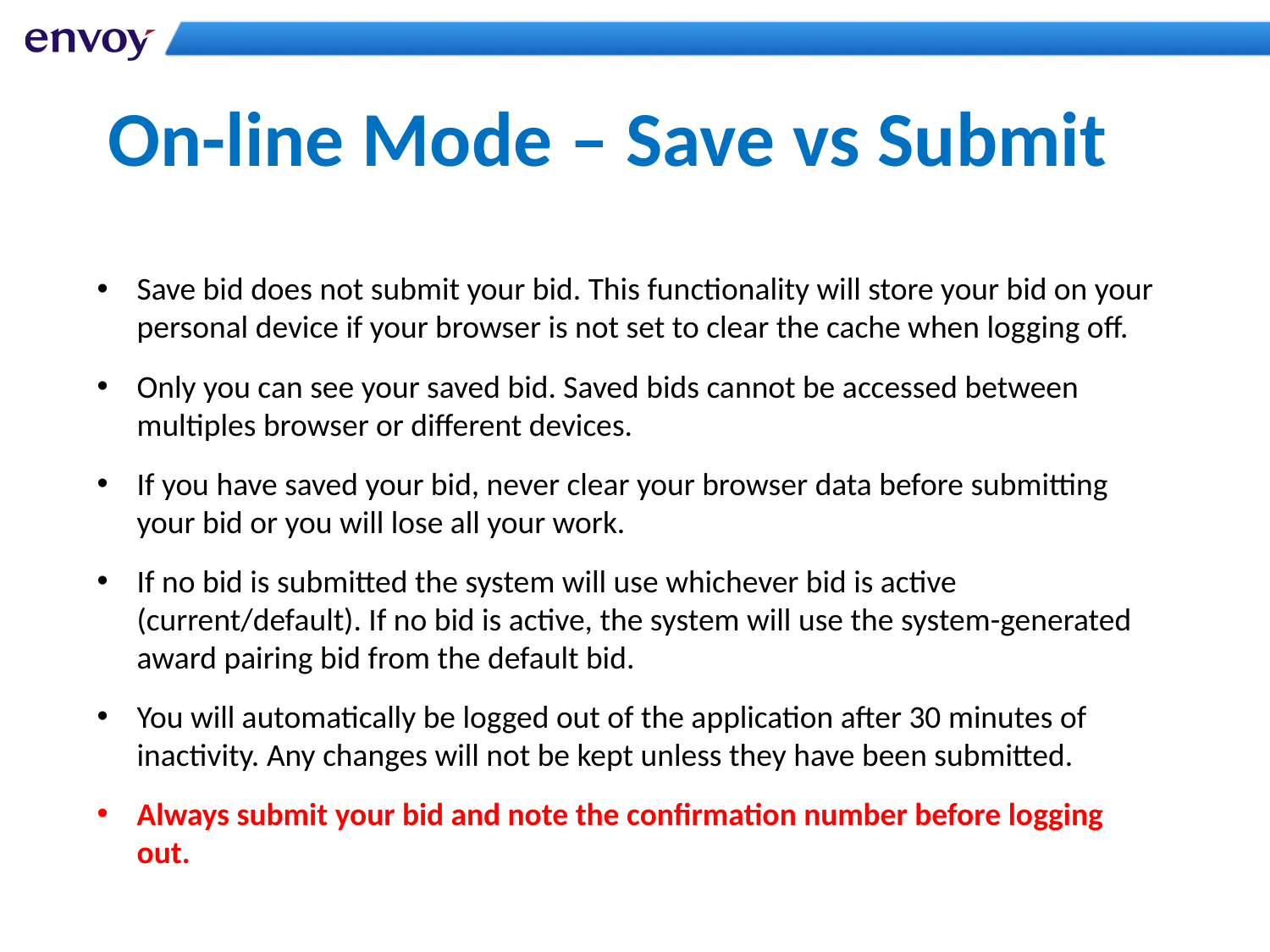

# On-line Mode – Save vs Submit
Save bid does not submit your bid. This functionality will store your bid on your personal device if your browser is not set to clear the cache when logging off.
Only you can see your saved bid. Saved bids cannot be accessed between multiples browser or different devices.
If you have saved your bid, never clear your browser data before submitting your bid or you will lose all your work.
If no bid is submitted the system will use whichever bid is active (current/default). If no bid is active, the system will use the system-generated award pairing bid from the default bid.
You will automatically be logged out of the application after 30 minutes of inactivity. Any changes will not be kept unless they have been submitted.
Always submit your bid and note the confirmation number before logging out.